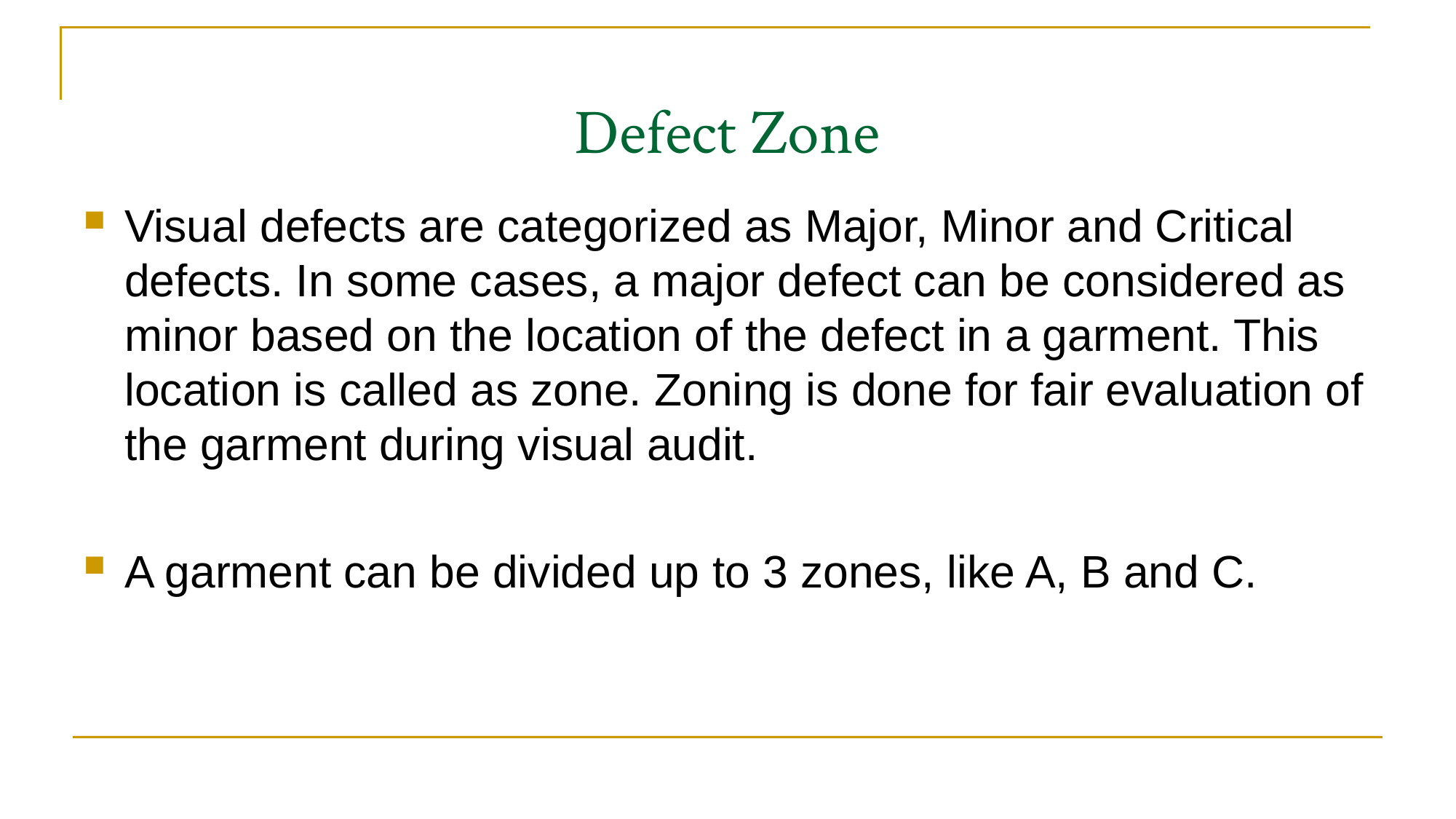

# Defect Zone
Visual defects are categorized as Major, Minor and Critical defects. In some cases, a major defect can be considered as minor based on the location of the defect in a garment. This location is called as zone. Zoning is done for fair evaluation of the garment during visual audit.

A garment can be divided up to 3 zones, like A, B and C.